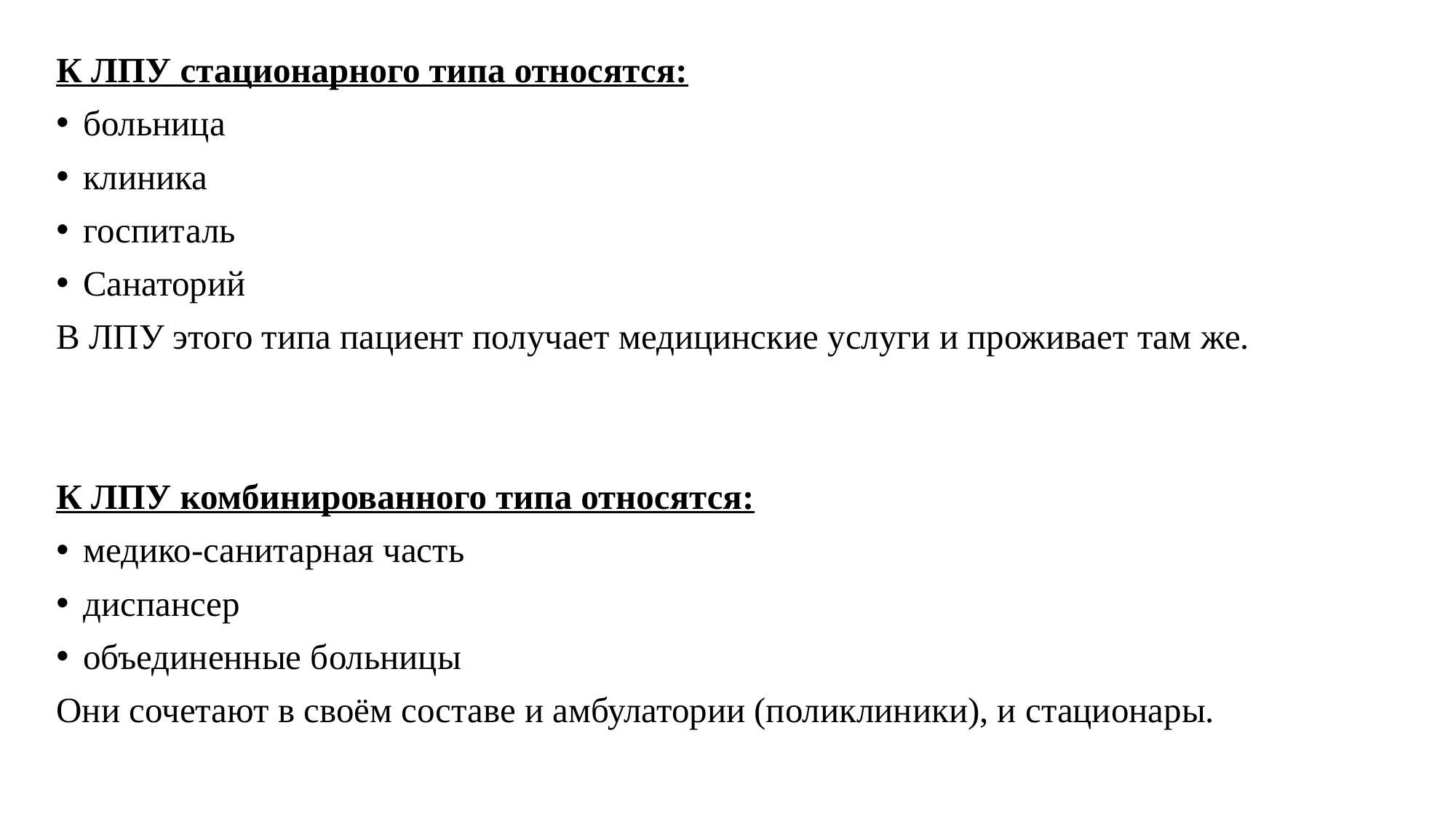

К ЛПУ стационарного типа относятся:
больница
клиника
госпиталь
Санаторий
В ЛПУ этого типа пациент получает медицинские услуги и проживает там же.

К ЛПУ комбинированного типа относятся:
медико-санитарная часть
диспансер
объединенные больницы
Они сочетают в своём составе и амбулатории (поликлиники), и стационары.